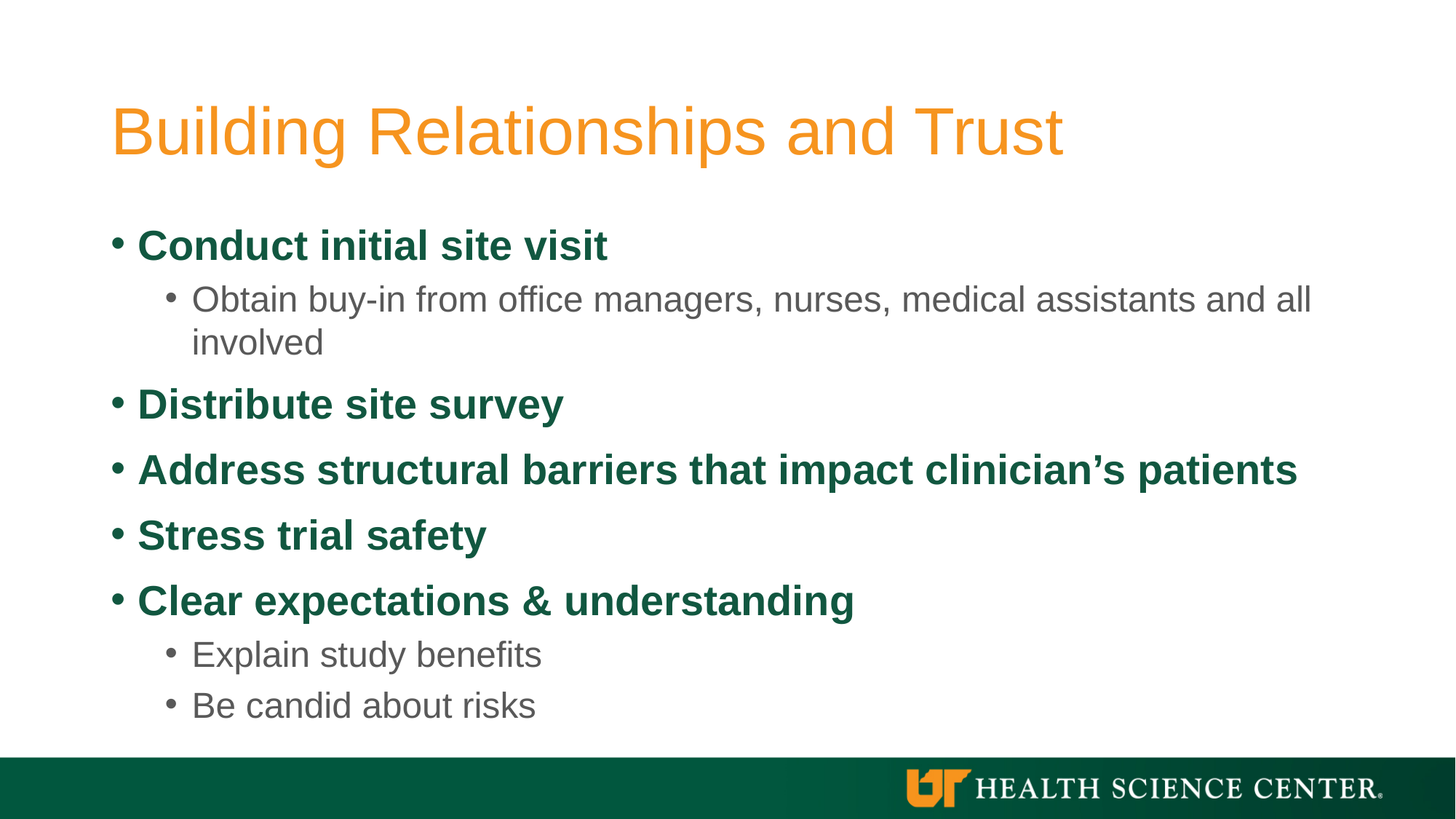

# Building Relationships and Trust
Conduct initial site visit
Obtain buy-in from office managers, nurses, medical assistants and all involved
Distribute site survey
Address structural barriers that impact clinician’s patients
Stress trial safety
Clear expectations & understanding
Explain study benefits
Be candid about risks